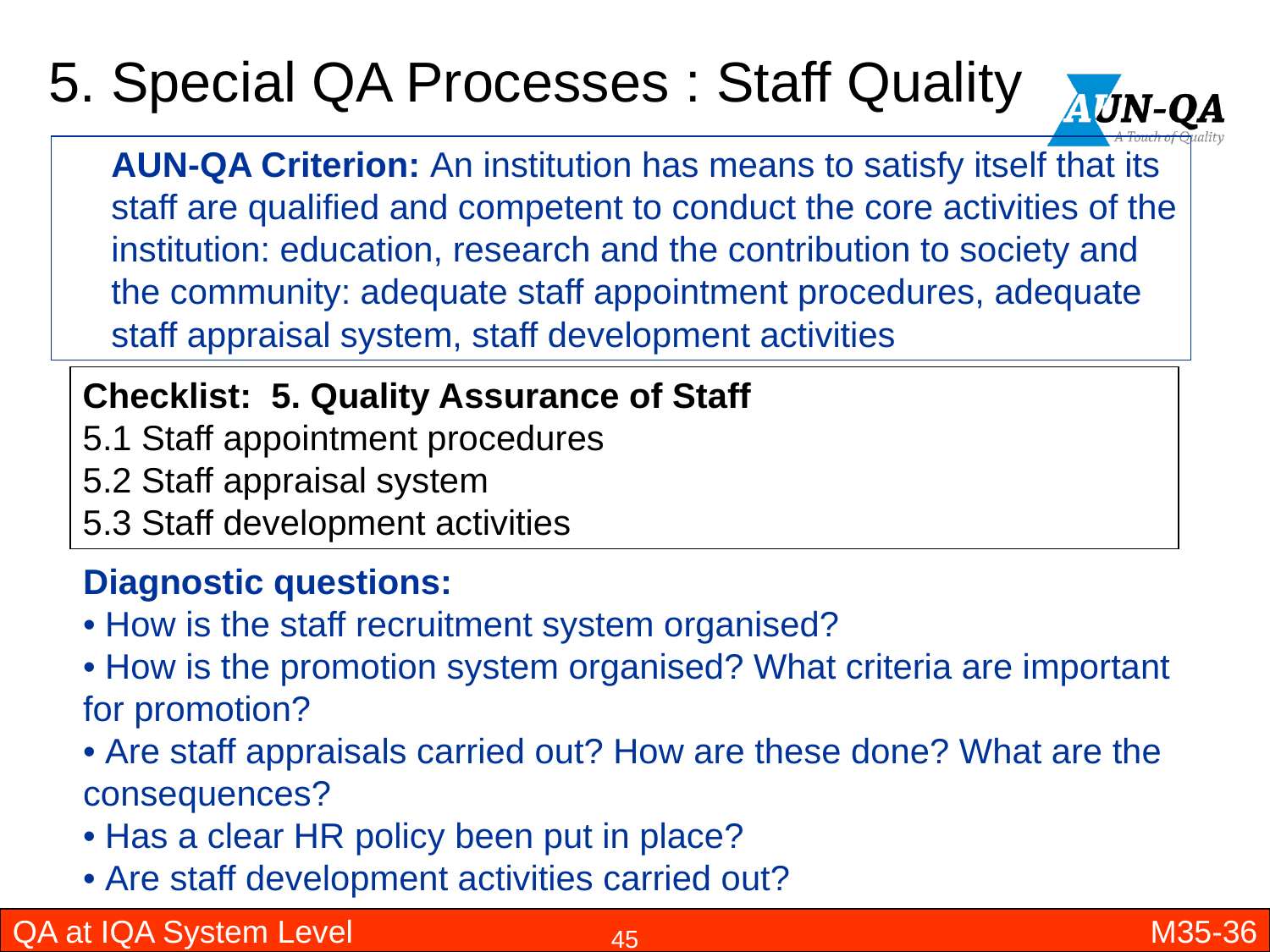

# 5. Special QA Processes : Staff Quality
	AUN-QA Criterion: An institution has means to satisfy itself that its staff are qualified and competent to conduct the core activities of the institution: education, research and the contribution to society and the community: adequate staff appointment procedures, adequate staff appraisal system, staff development activities
Checklist:  5. Quality Assurance of Staff
5.1 Staff appointment procedures
5.2 Staff appraisal system
5.3 Staff development activities
Diagnostic questions:
• How is the staff recruitment system organised?
• How is the promotion system organised? What criteria are important for promotion?
• Are staff appraisals carried out? How are these done? What are the consequences?
• Has a clear HR policy been put in place?
• Are staff development activities carried out?
QA at IQA System Level
M35-36
45